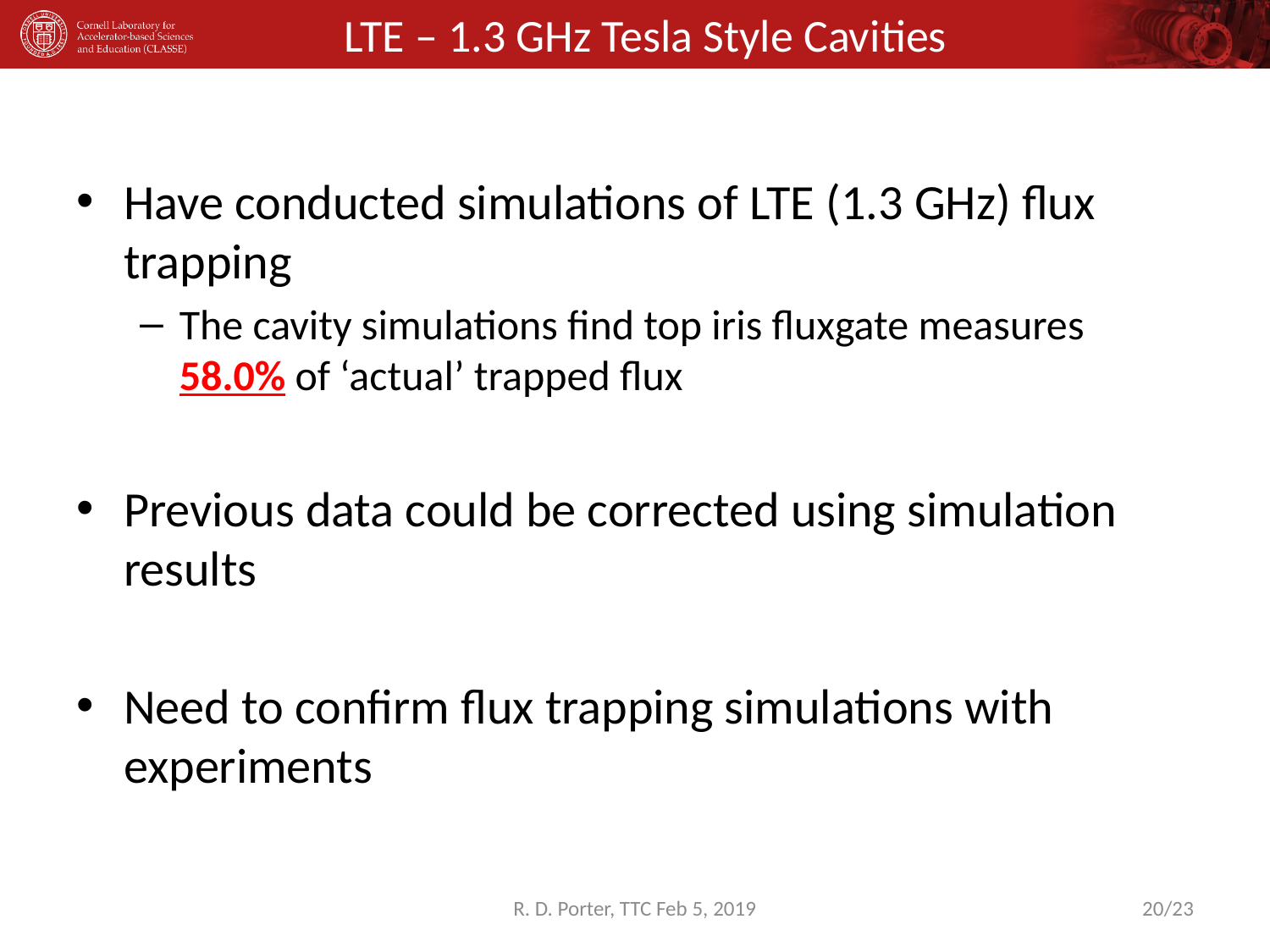

# LTE – 1.3 GHz Tesla Style Cavities

Have conducted simulations of LTE (1.3 GHz) flux trapping
The cavity simulations find top iris fluxgate measures 58.0% of ‘actual’ trapped flux

Previous data could be corrected using simulation results

Need to confirm flux trapping simulations with experiments
R. D. Porter, TTC Feb 5, 2019
20/23